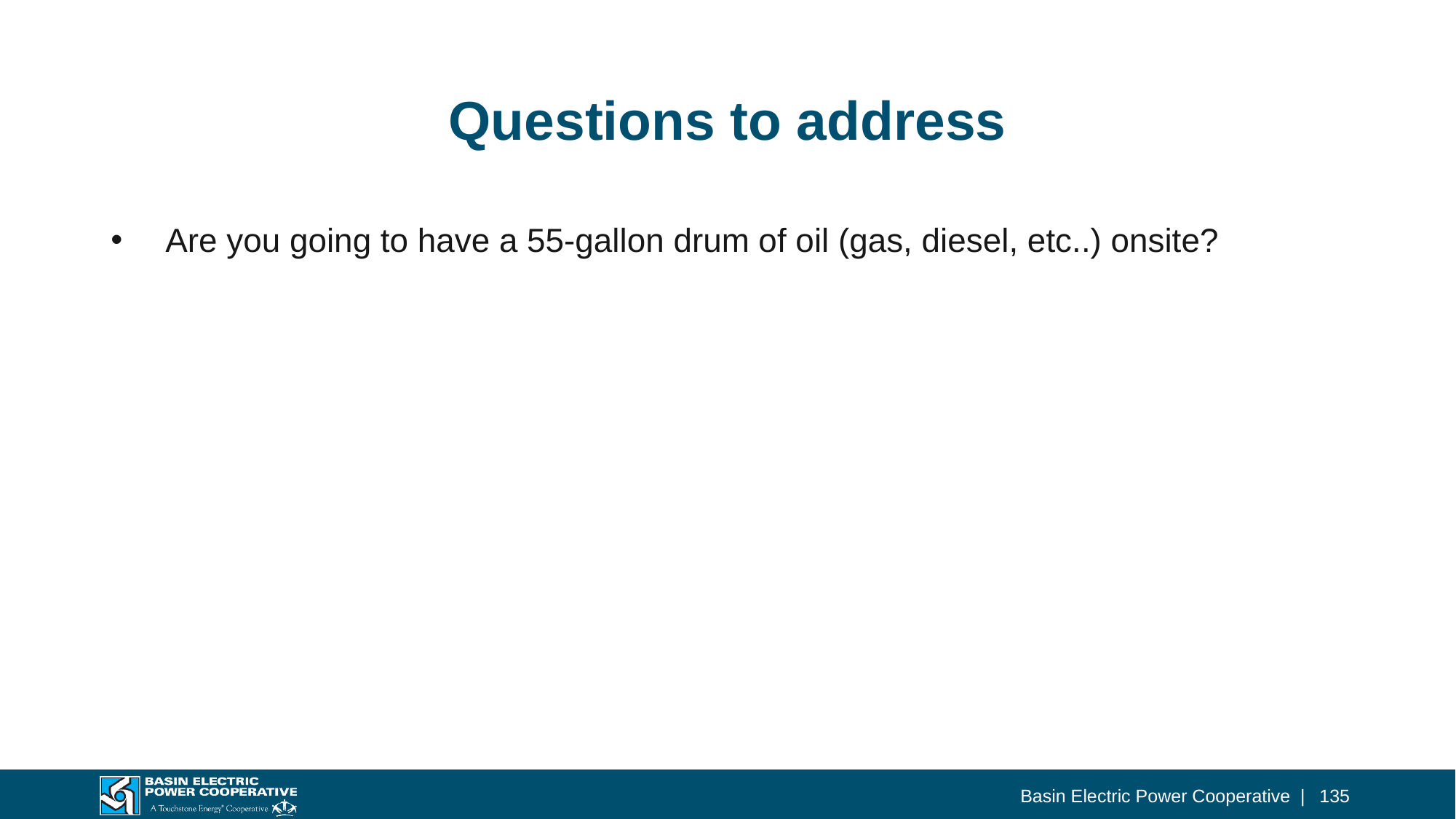

# Questions to address
Are you going to have a 55-gallon drum of oil (gas, diesel, etc..) onsite?